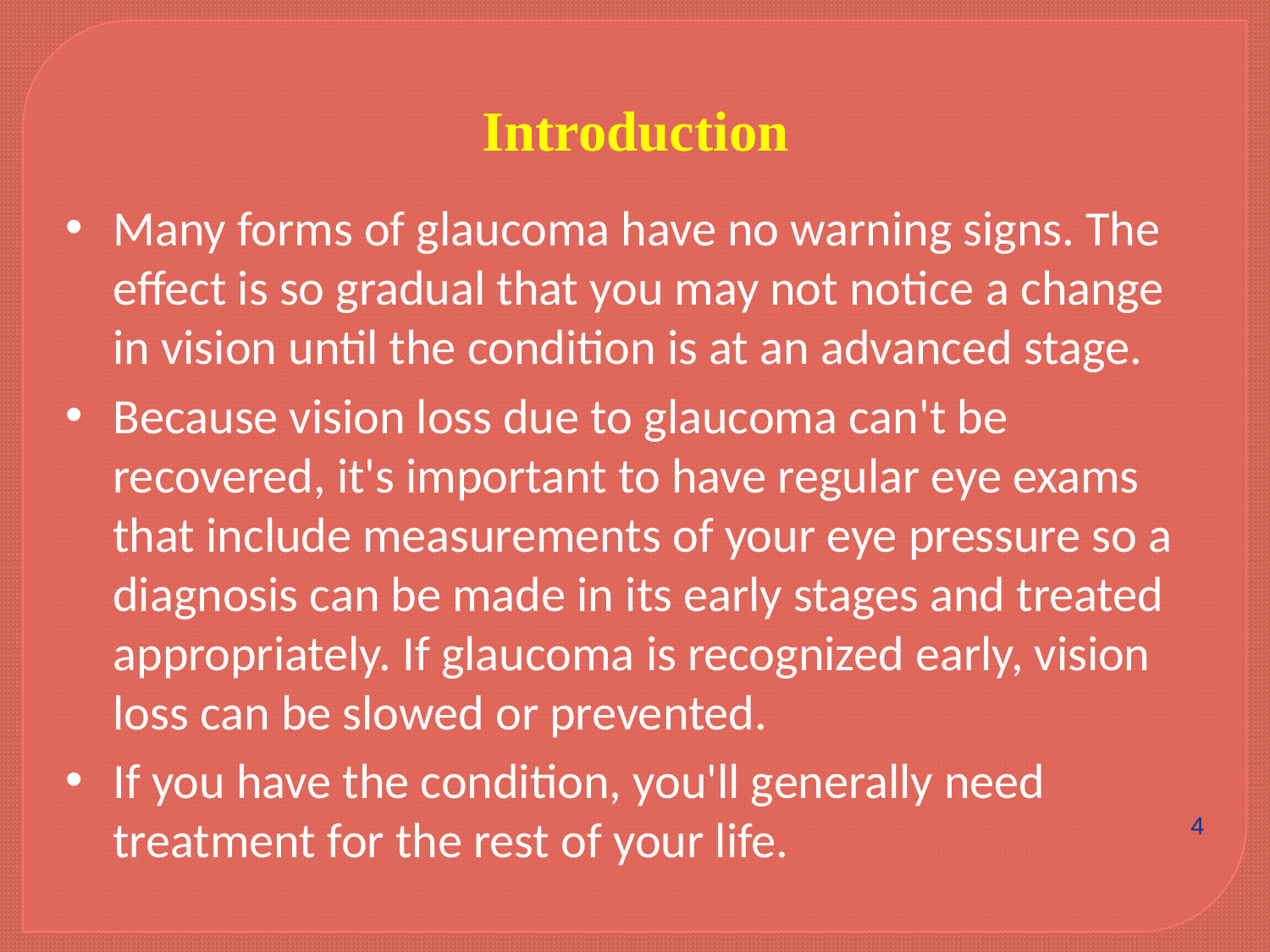

Introduction
Many forms of glaucoma have no warning signs. The effect is so gradual that you may not notice a change in vision until the condition is at an advanced stage.
Because vision loss due to glaucoma can't be recovered, it's important to have regular eye exams that include measurements of your eye pressure so a diagnosis can be made in its early stages and treated appropriately. If glaucoma is recognized early, vision loss can be slowed or prevented.
If you have the condition, you'll generally need treatment for the rest of your life.
4